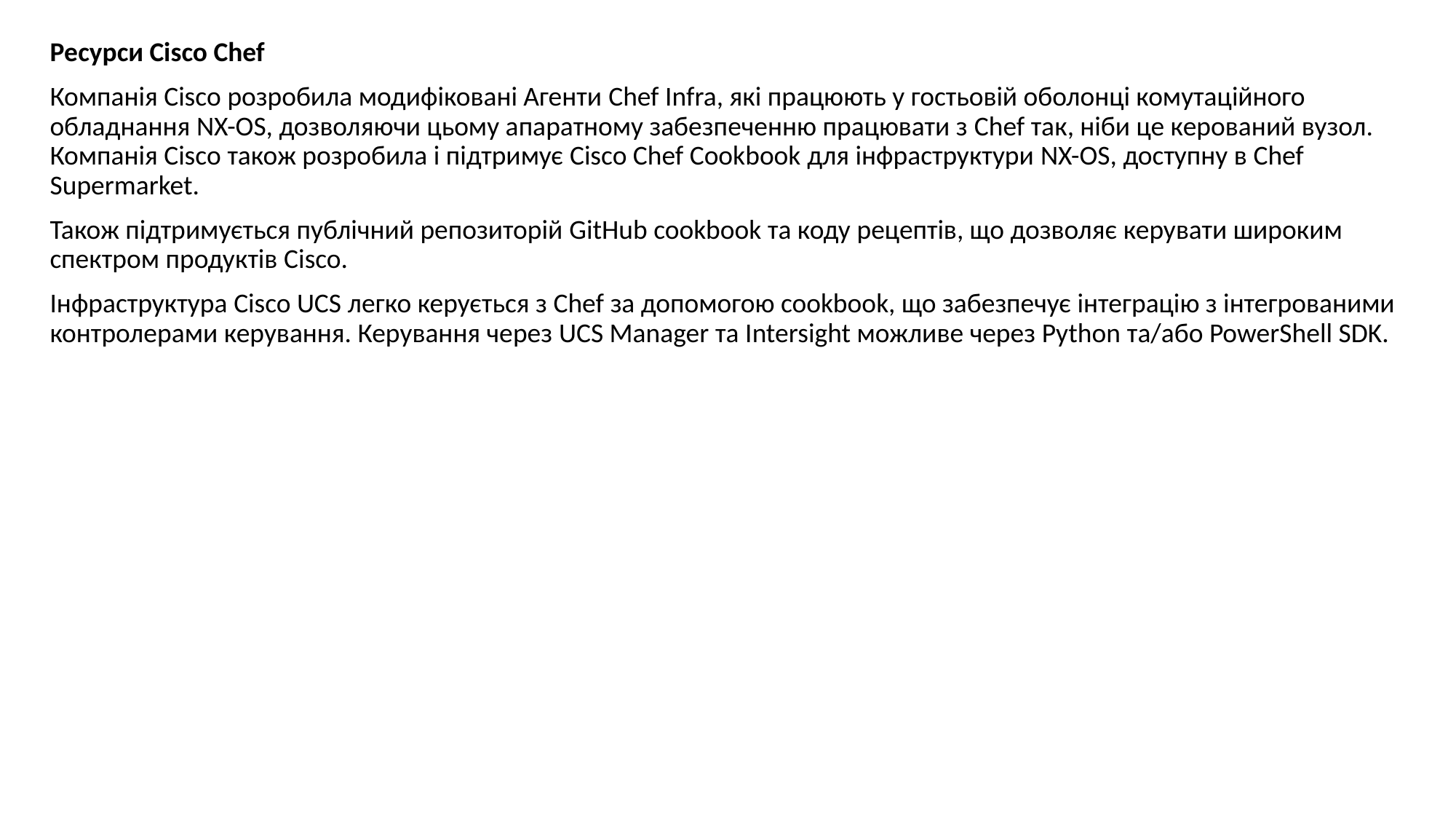

Ресурси Cisco Chef
Компанія Cisco розробила модифіковані Агенти Chef Infra, які працюють у гостьовій оболонці комутаційного обладнання NX-OS, дозволяючи цьому апаратному забезпеченню працювати з Chef так, ніби це керований вузол. Компанія Cisco також розробила і підтримує Cisco Chef Cookbook для інфраструктури NX-OS, доступну в Chef Supermarket.
Також підтримується публічний репозиторій GitHub cookbook та коду рецептів, що дозволяє керувати широким спектром продуктів Cisco.
Інфраструктура Cisco UCS легко керується з Chef за допомогою cookbook, що забезпечує інтеграцію з інтегрованими контролерами керування. Керування через UCS Manager та Intersight можливе через Python та/або PowerShell SDK.